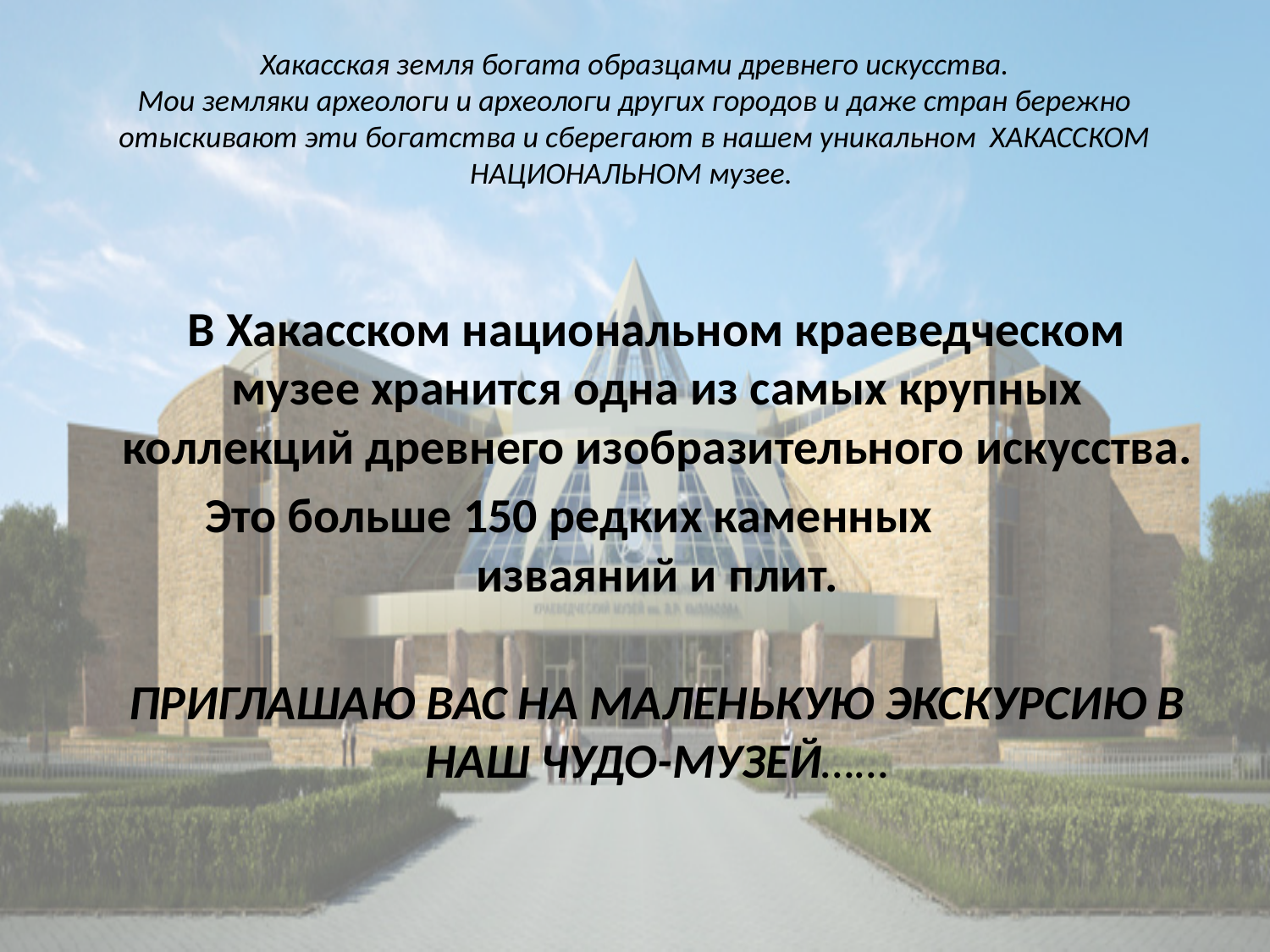

# Хакасская земля богата образцами древнего искусства. Мои земляки археологи и археологи других городов и даже стран бережно отыскивают эти богатства и сберегают в нашем уникальном  ХАКАССКОМ НАЦИОНАЛЬНОМ музее.

    В Хакасском национальном краеведческом музее хранится одна из самых крупных коллекций древнего изобразительного искусства.
    Это больше 150 редких каменных                 изваяний и плит.
    ПРИГЛАШАЮ ВАС НА МАЛЕНЬКУЮ ЭКСКУРСИЮ В НАШ ЧУДО-МУЗЕЙ……